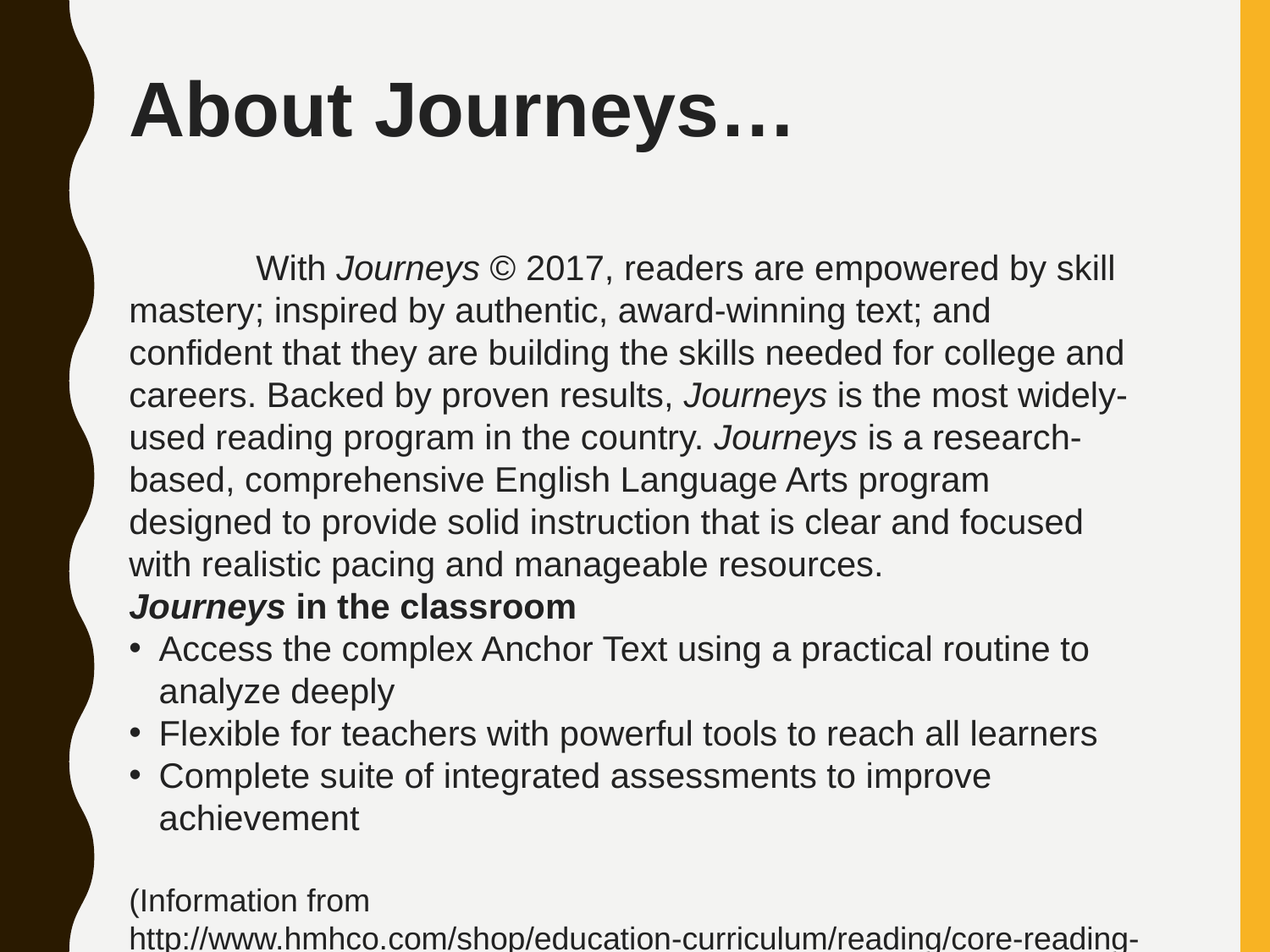

About Journeys…

	With Journeys © 2017, readers are empowered by skill mastery; inspired by authentic, award-winning text; and confident that they are building the skills needed for college and careers. Backed by proven results, Journeys is the most widely-used reading program in the country. Journeys is a research-based, comprehensive English Language Arts program designed to provide solid instruction that is clear and focused with realistic pacing and manageable resources.
Journeys in the classroom
Access the complex Anchor Text using a practical routine to analyze deeply
Flexible for teachers with powerful tools to reach all learners
Complete suite of integrated assessments to improve achievement

(Information from http://www.hmhco.com/shop/education-curriculum/reading/core-reading-programs/journeys)